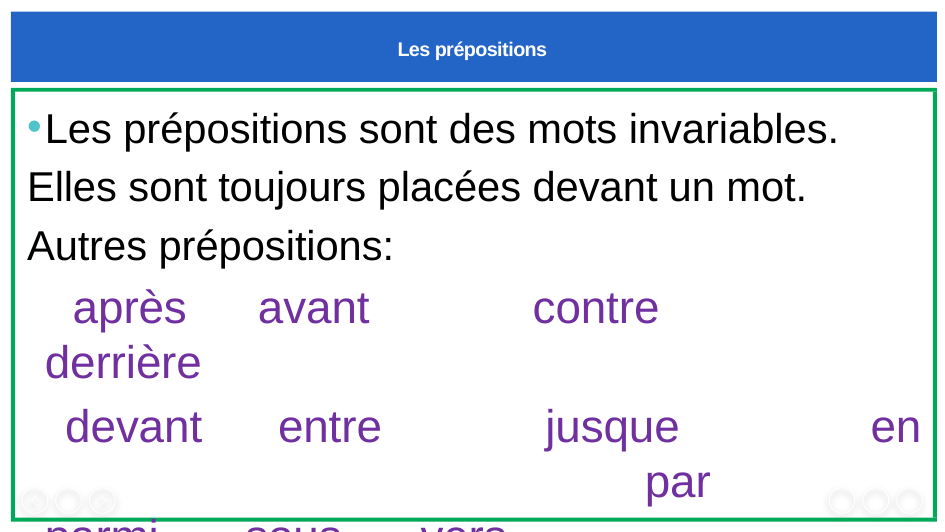

# Les prépositions
Les prépositions sont des mots invariables.
Elles sont toujours placées devant un mot.
Autres prépositions:
    après	     avant	   contre	      derrière
   devant      entre	    jusque	      en	                              	par	     parmi	    sous	      vers